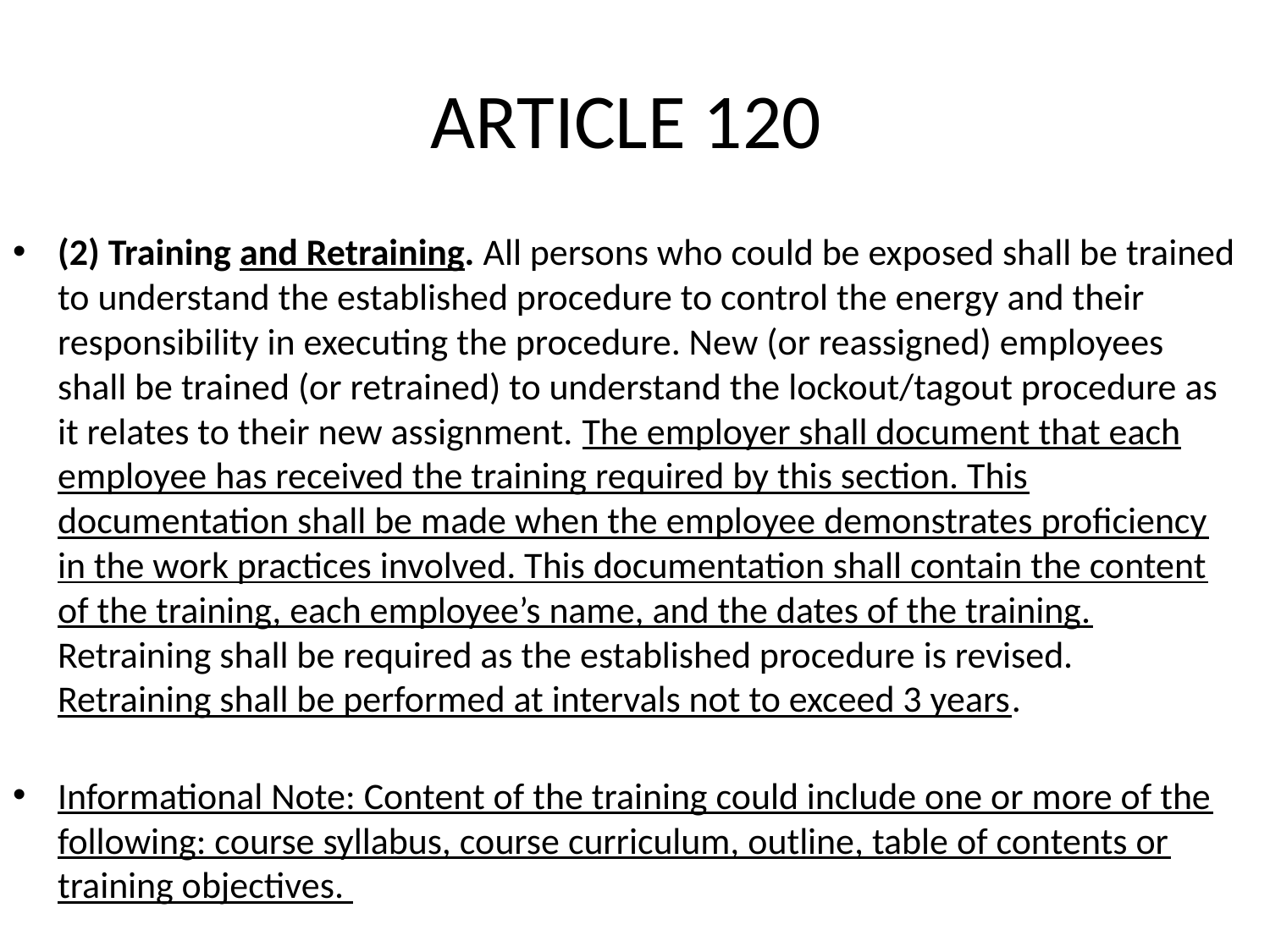

# ARTICLE 120
(2) Training and Retraining. All persons who could be exposed shall be trained to understand the established procedure to control the energy and their responsibility in executing the procedure. New (or reassigned) employees shall be trained (or retrained) to understand the lockout/tagout procedure as it relates to their new assignment. The employer shall document that each employee has received the training required by this section. This documentation shall be made when the employee demonstrates proficiency in the work practices involved. This documentation shall contain the content of the training, each employee’s name, and the dates of the training. Retraining shall be required as the established procedure is revised. Retraining shall be performed at intervals not to exceed 3 years.
Informational Note: Content of the training could include one or more of the following: course syllabus, course curriculum, outline, table of contents or training objectives.